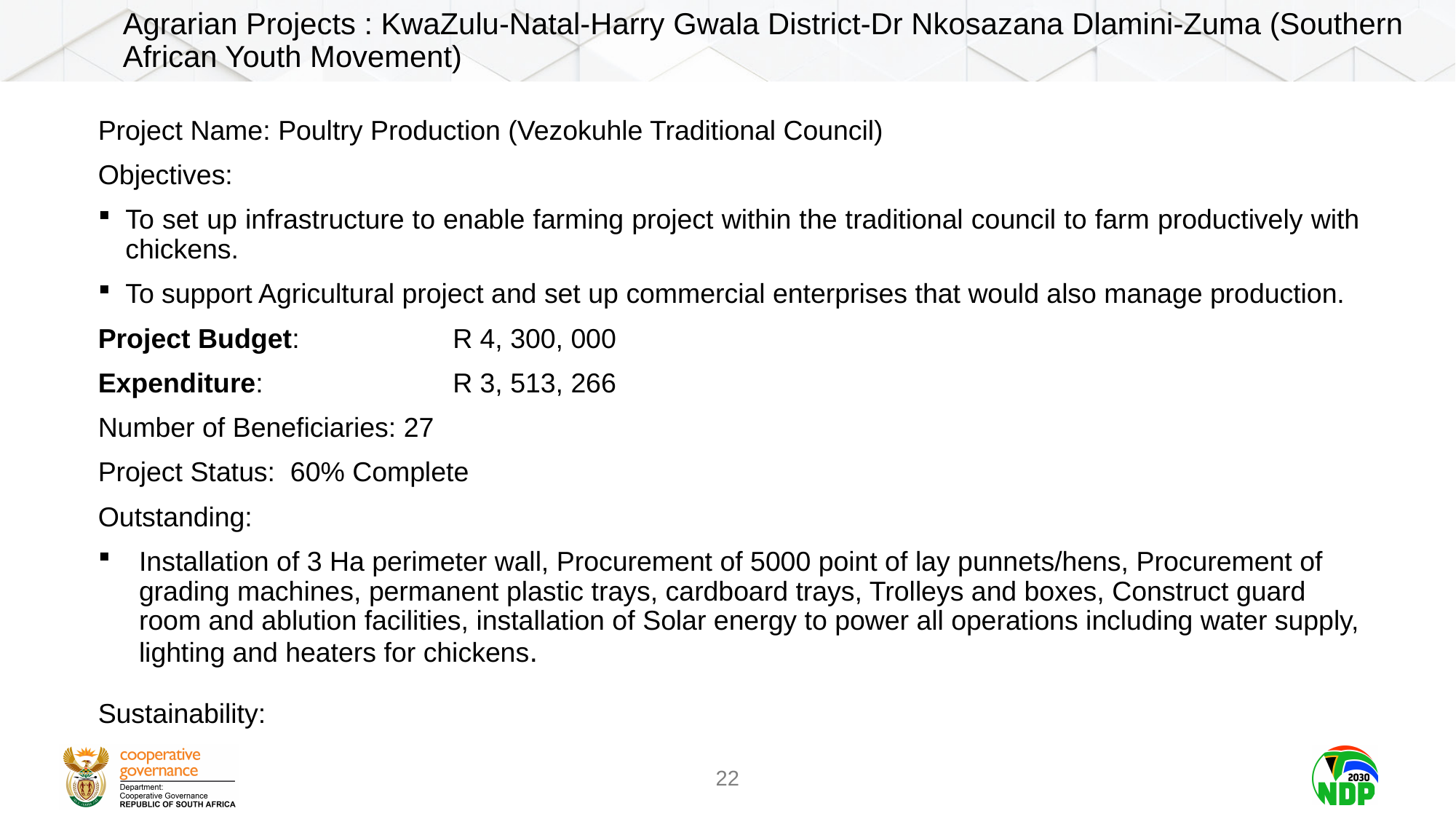

Agrarian Projects : KwaZulu-Natal-Harry Gwala District-Dr Nkosazana Dlamini-Zuma (Southern African Youth Movement)

Project Name: Poultry Production (Vezokuhle Traditional Council)
Objectives:
To set up infrastructure to enable farming project within the traditional council to farm productively with chickens.
To support Agricultural project and set up commercial enterprises that would also manage production.
Project Budget: 		R 4, 300, 000
Expenditure: 		R 3, 513, 266
Number of Beneficiaries: 27
Project Status:  60% Complete
Outstanding:
Installation of 3 Ha perimeter wall, Procurement of 5000 point of lay punnets/hens, Procurement of grading machines, permanent plastic trays, cardboard trays, Trolleys and boxes, Construct guard room and ablution facilities, installation of Solar energy to power all operations including water supply, lighting and heaters for chickens.
Sustainability: